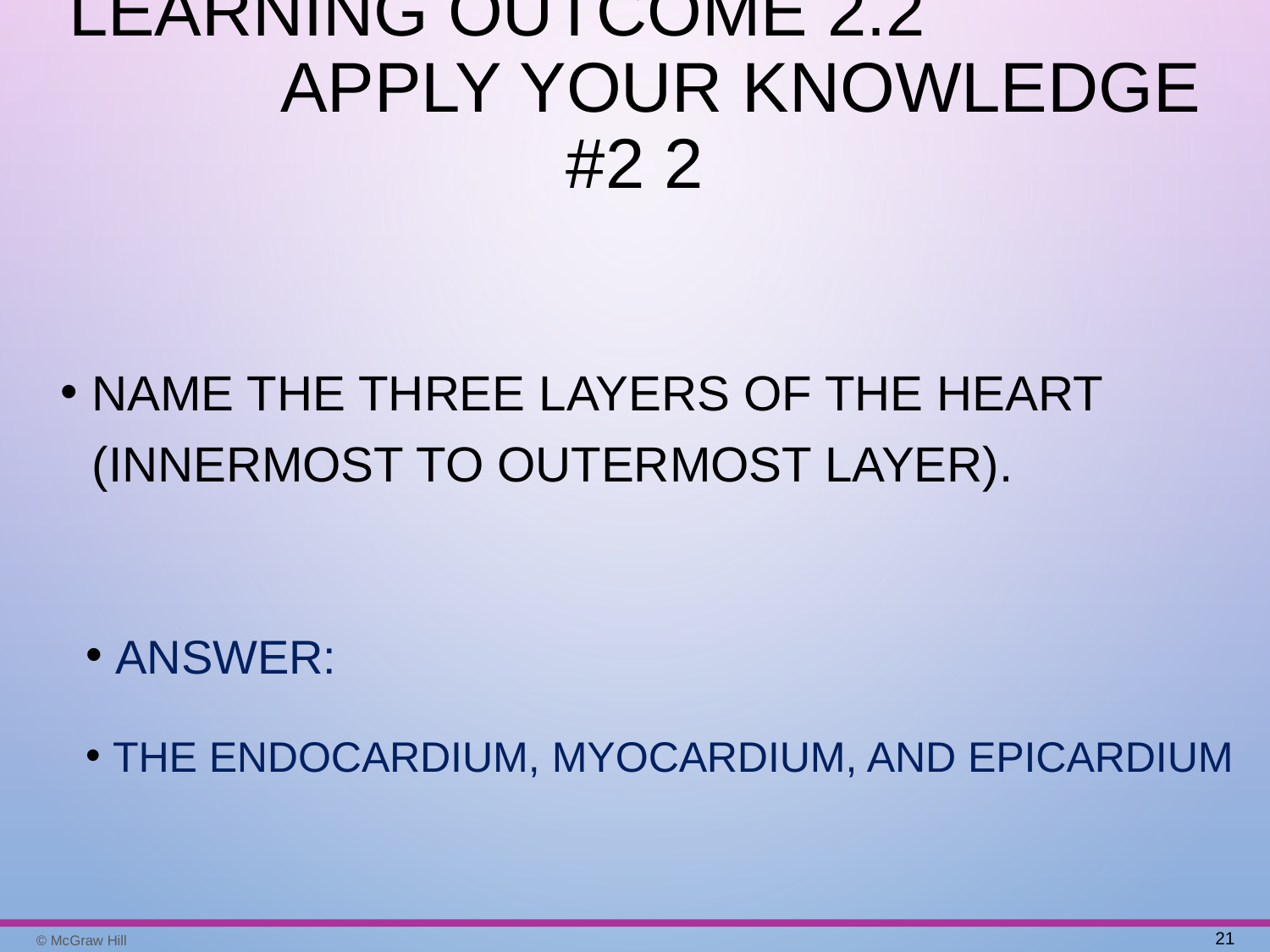

# Learning Outcome 2.2                          Apply Your Knowledge #2 2
Name the three layers of the heart (innermost to outermost layer).
Answer:
The endocardium, myocardium, and epicardium
21